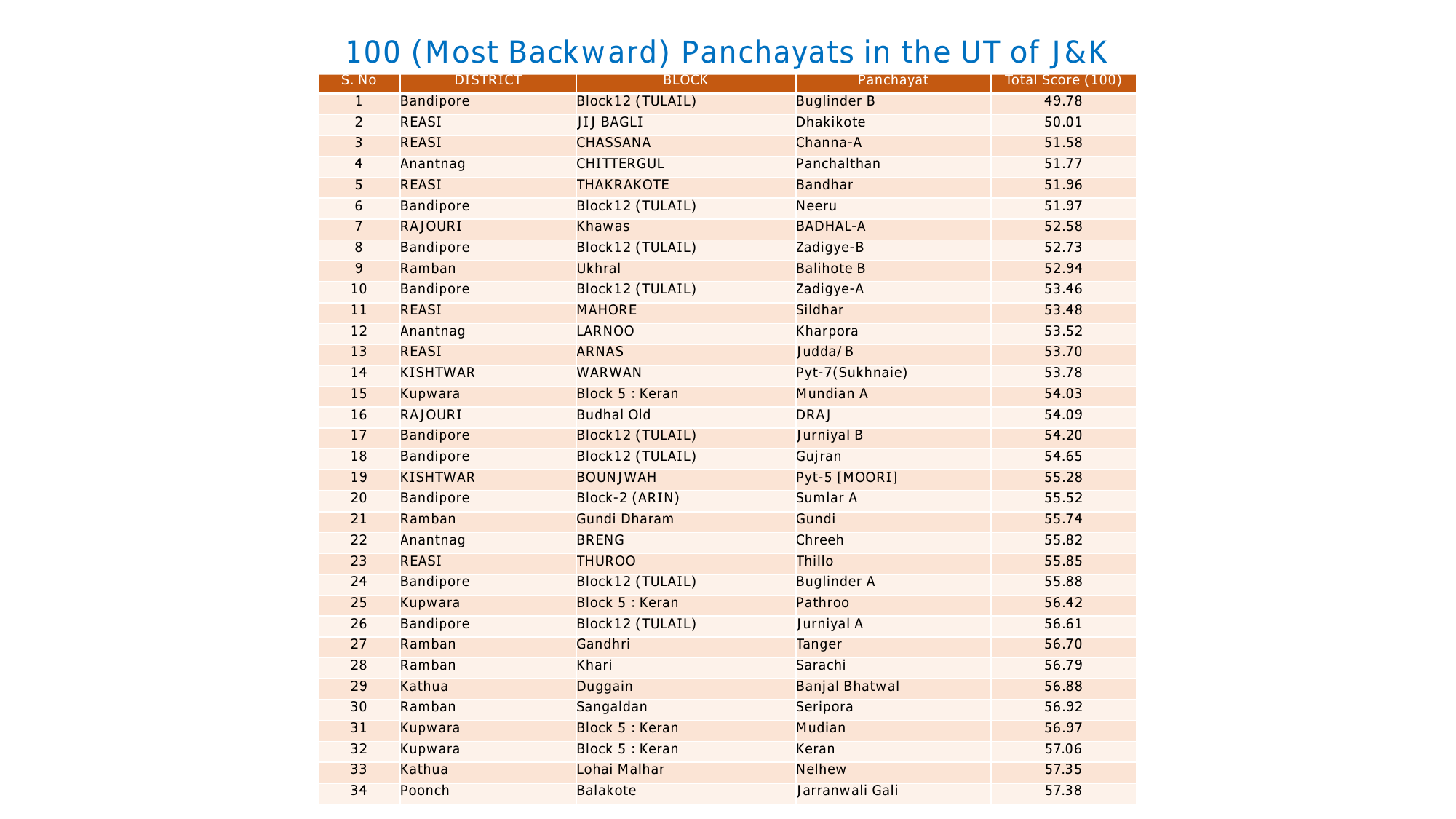

100 (Most Backward) Panchayats in the UT of J&K
| S. No | DISTRICT | BLOCK | Panchayat | Total Score (100) |
| --- | --- | --- | --- | --- |
| 1 | Bandipore | Block12 (TULAIL) | Buglinder B | 49.78 |
| 2 | REASI | JIJ BAGLI | Dhakikote | 50.01 |
| 3 | REASI | CHASSANA | Channa-A | 51.58 |
| 4 | Anantnag | CHITTERGUL | Panchalthan | 51.77 |
| 5 | REASI | THAKRAKOTE | Bandhar | 51.96 |
| 6 | Bandipore | Block12 (TULAIL) | Neeru | 51.97 |
| 7 | RAJOURI | Khawas | BADHAL-A | 52.58 |
| 8 | Bandipore | Block12 (TULAIL) | Zadigye-B | 52.73 |
| 9 | Ramban | Ukhral | Balihote B | 52.94 |
| 10 | Bandipore | Block12 (TULAIL) | Zadigye-A | 53.46 |
| 11 | REASI | MAHORE | Sildhar | 53.48 |
| 12 | Anantnag | LARNOO | Kharpora | 53.52 |
| 13 | REASI | ARNAS | Judda/B | 53.70 |
| 14 | KISHTWAR | WARWAN | Pyt-7(Sukhnaie) | 53.78 |
| 15 | Kupwara | Block 5 : Keran | Mundian A | 54.03 |
| 16 | RAJOURI | Budhal Old | DRAJ | 54.09 |
| 17 | Bandipore | Block12 (TULAIL) | Jurniyal B | 54.20 |
| 18 | Bandipore | Block12 (TULAIL) | Gujran | 54.65 |
| 19 | KISHTWAR | BOUNJWAH | Pyt-5 [MOORI] | 55.28 |
| 20 | Bandipore | Block-2 (ARIN) | Sumlar A | 55.52 |
| 21 | Ramban | Gundi Dharam | Gundi | 55.74 |
| 22 | Anantnag | BRENG | Chreeh | 55.82 |
| 23 | REASI | THUROO | Thillo | 55.85 |
| 24 | Bandipore | Block12 (TULAIL) | Buglinder A | 55.88 |
| 25 | Kupwara | Block 5 : Keran | Pathroo | 56.42 |
| 26 | Bandipore | Block12 (TULAIL) | Jurniyal A | 56.61 |
| 27 | Ramban | Gandhri | Tanger | 56.70 |
| 28 | Ramban | Khari | Sarachi | 56.79 |
| 29 | Kathua | Duggain | Banjal Bhatwal | 56.88 |
| 30 | Ramban | Sangaldan | Seripora | 56.92 |
| 31 | Kupwara | Block 5 : Keran | Mudian | 56.97 |
| 32 | Kupwara | Block 5 : Keran | Keran | 57.06 |
| 33 | Kathua | Lohai Malhar | Nelhew | 57.35 |
| 34 | Poonch | Balakote | Jarranwali Gali | 57.38 |